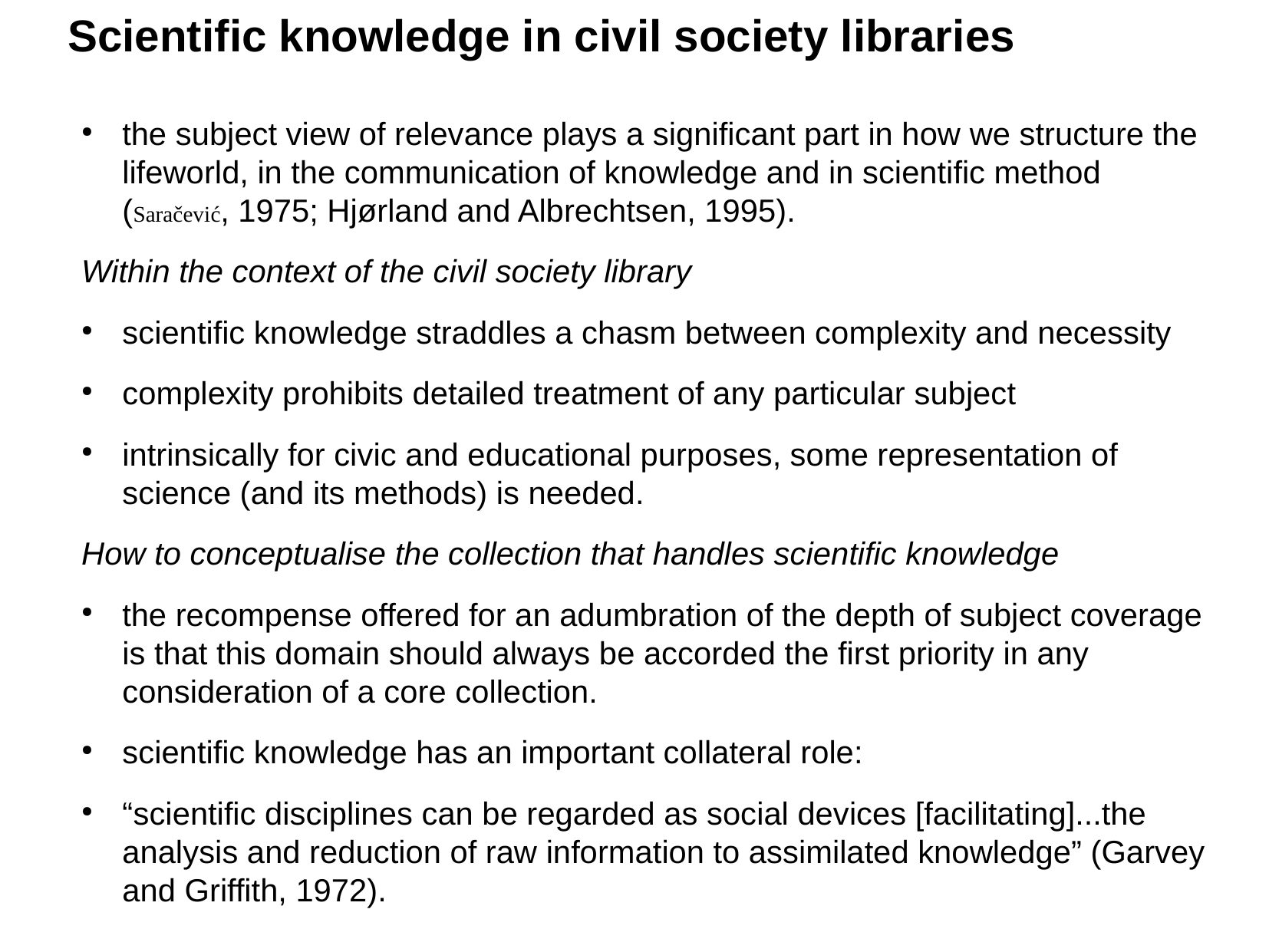

Scientific knowledge in civil society libraries
the subject view of relevance plays a significant part in how we structure the lifeworld, in the communication of knowledge and in scientific method (Saračević, 1975; Hjørland and Albrechtsen, 1995).
Within the context of the civil society library
scientific knowledge straddles a chasm between complexity and necessity
complexity prohibits detailed treatment of any particular subject
intrinsically for civic and educational purposes, some representation of science (and its methods) is needed.
How to conceptualise the collection that handles scientific knowledge
the recompense offered for an adumbration of the depth of subject coverage is that this domain should always be accorded the first priority in any consideration of a core collection.
scientific knowledge has an important collateral role:
“scientific disciplines can be regarded as social devices [facilitating]...the analysis and reduction of raw information to assimilated knowledge” (Garvey and Griffith, 1972).